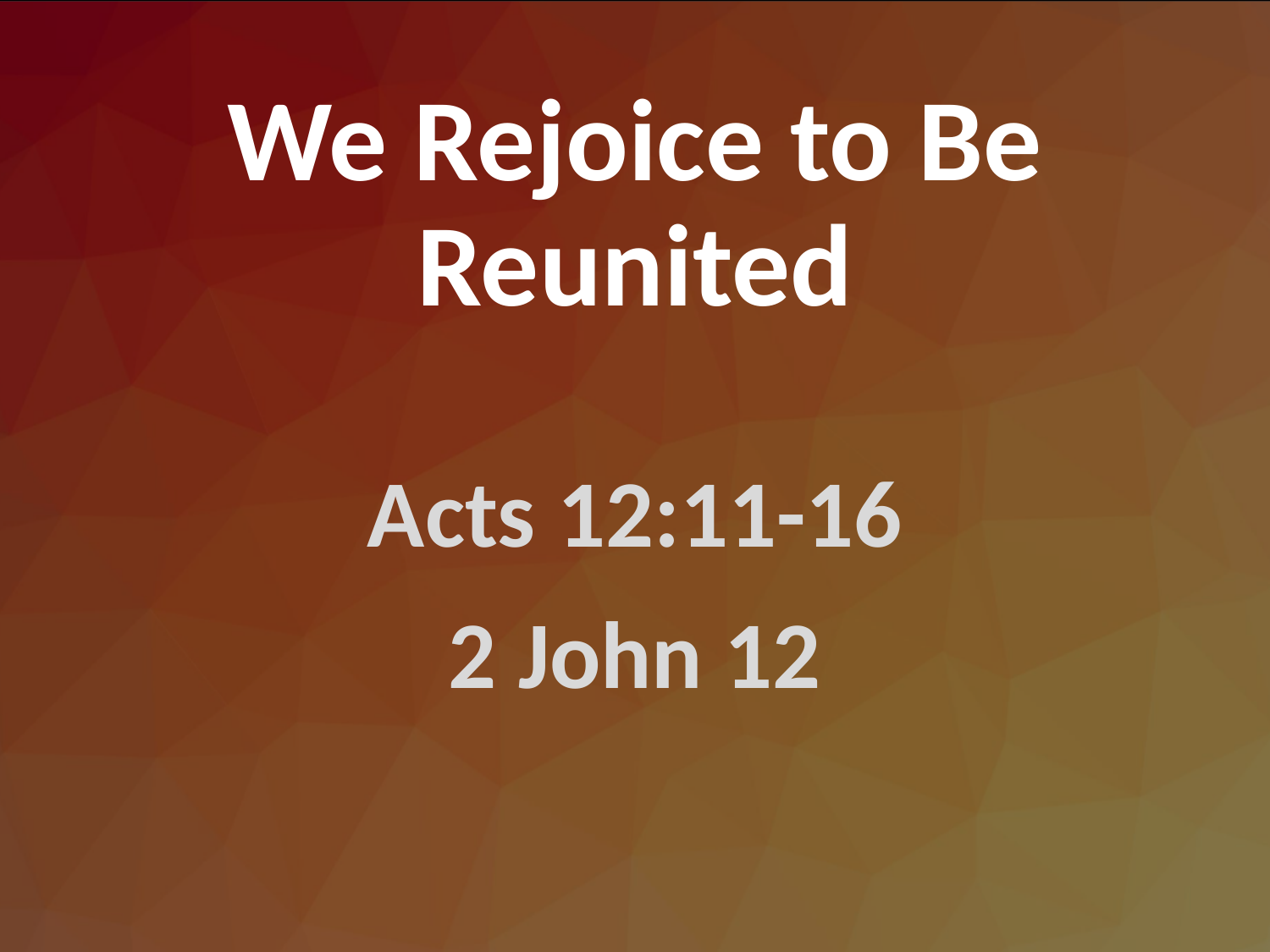

# We Rejoice to Be Reunited
Acts 12:11-16
2 John 12